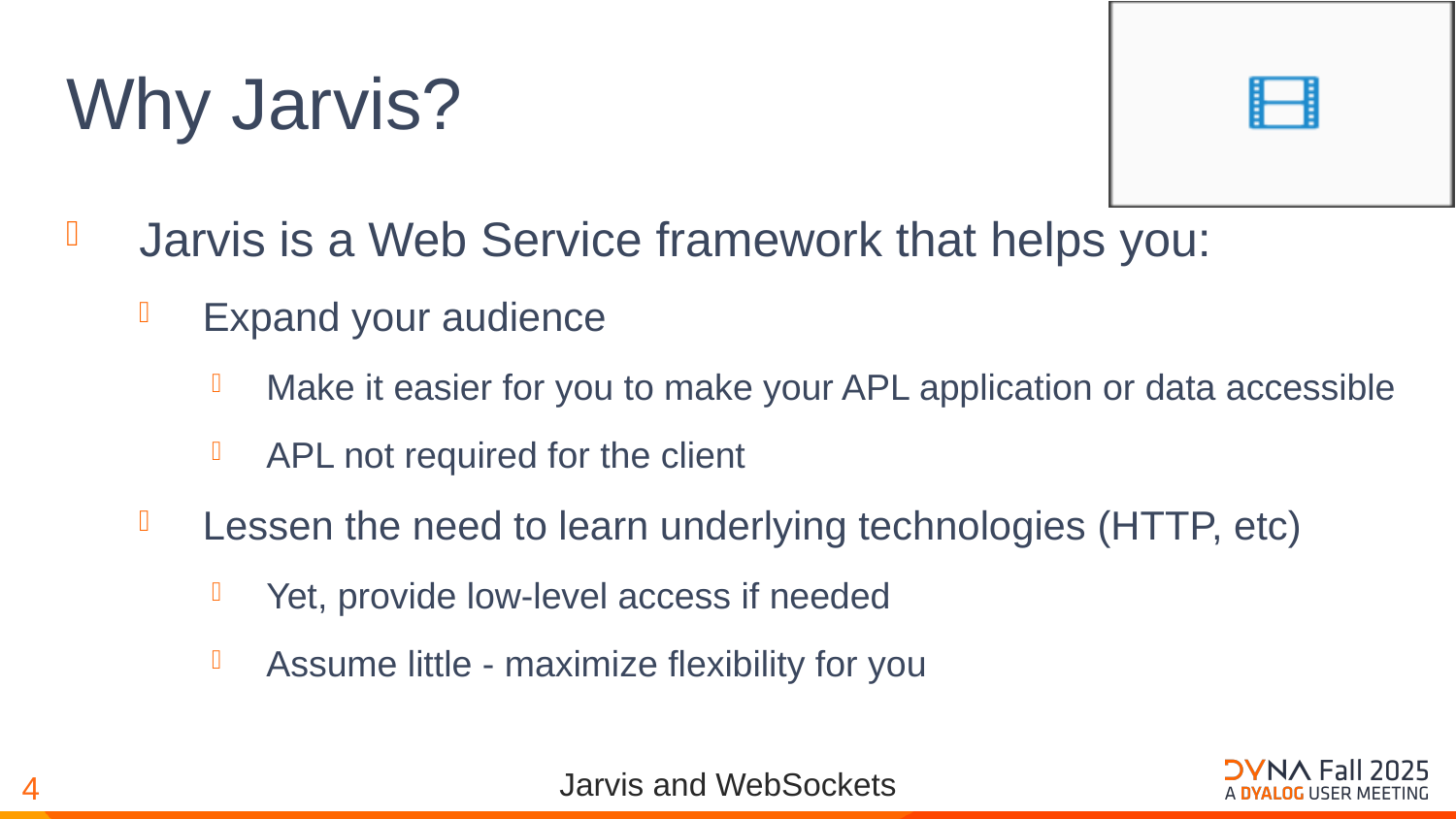

# Why Jarvis?
Jarvis is a Web Service framework that helps you:
Expand your audience
Make it easier for you to make your APL application or data accessible
APL not required for the client
Lessen the need to learn underlying technologies (HTTP, etc)
Yet, provide low-level access if needed
Assume little - maximize flexibility for you